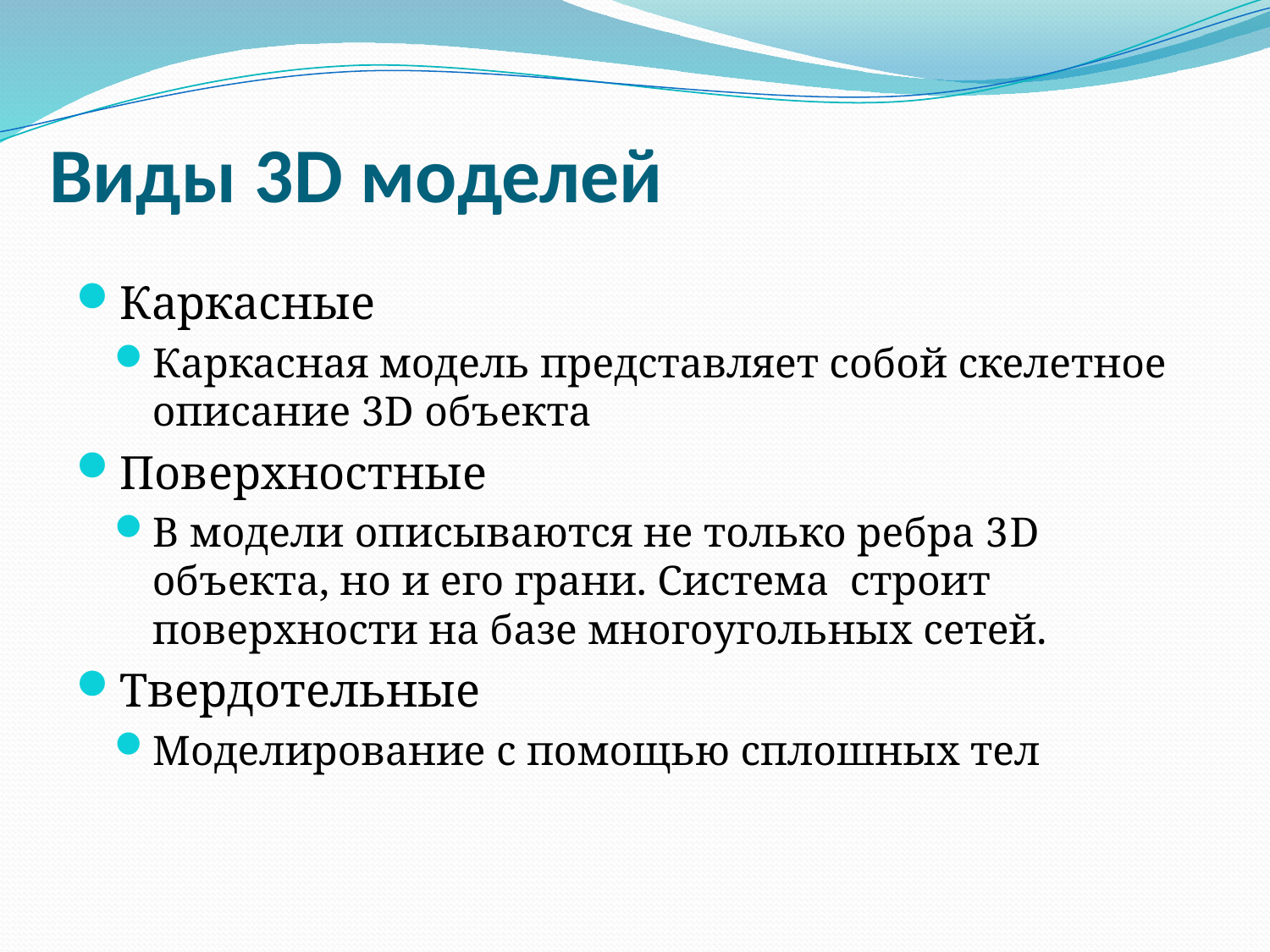

# Виды 3D моделей
Каркасные
Каркасная модель представляет собой скелетное описание 3D объекта
Поверхностные
В модели описываются не только ребра 3D объекта, но и его грани. Система  строит поверхности на базе многоугольных сетей.
Твердотельные
Моделирование с помощью сплошных тел